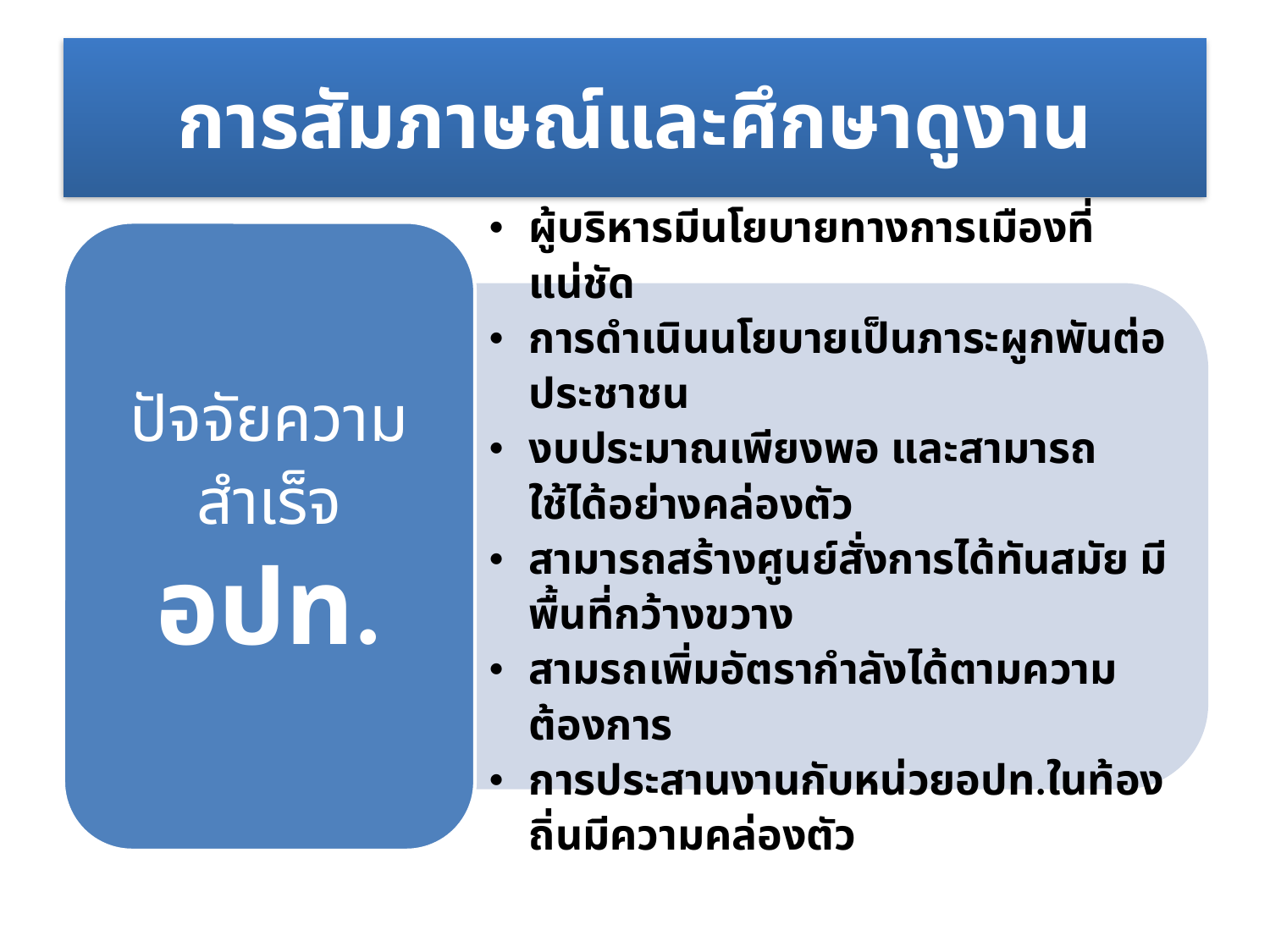

# การสัมภาษณ์และศึกษาดูงาน
ปัจจัยความสำเร็จ
อปท.
งบประมาณเพียงพอ และสามารถใช้ได้อย่างคล่องตัว
การประสานงานกับหน่วยอปท.ในท้องถิ่นมีความคล่องตัว
การดำเนินนโยบายเป็นภาระผูกพันต่อประชาชน